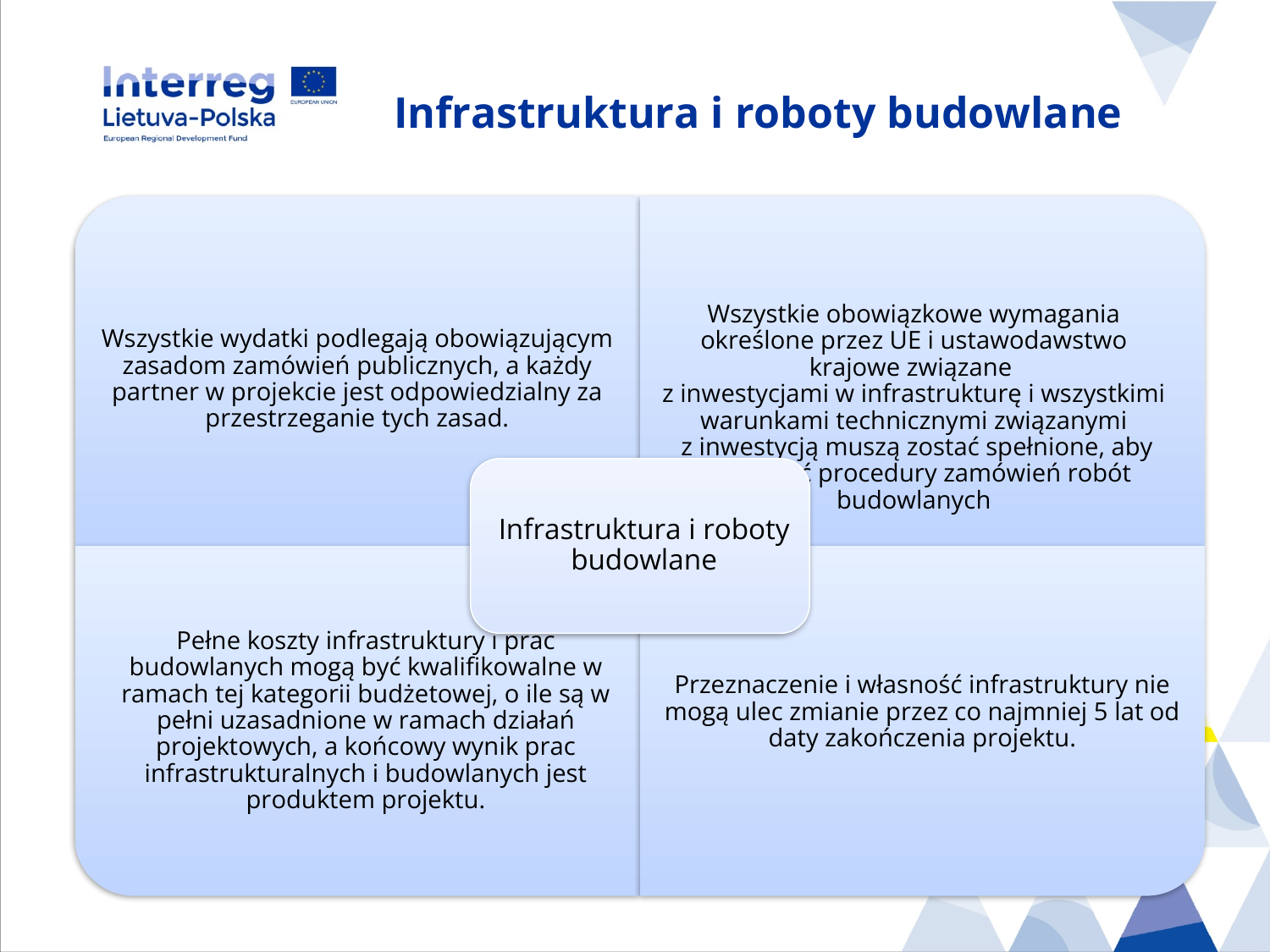

# Infrastruktura i roboty budowlane
Wszystkie wydatki podlegają obowiązującym zasadom zamówień publicznych, a każdy partner w projekcie jest odpowiedzialny za przestrzeganie tych zasad.

Wszystkie obowiązkowe wymagania określone przez UE i ustawodawstwo krajowe związane
z inwestycjami w infrastrukturę i wszystkimi warunkami technicznymi związanymi
 z inwestycją muszą zostać spełnione, aby rozpocząć procedury zamówień robót budowlanych
Pełne koszty infrastruktury i prac budowlanych mogą być kwalifikowalne w ramach tej kategorii budżetowej, o ile są w pełni uzasadnione w ramach działań projektowych, a końcowy wynik prac infrastrukturalnych i budowlanych jest produktem projektu.
Przeznaczenie i własność infrastruktury nie mogą ulec zmianie przez co najmniej 5 lat od daty zakończenia projektu.
Infrastruktura i roboty budowlane